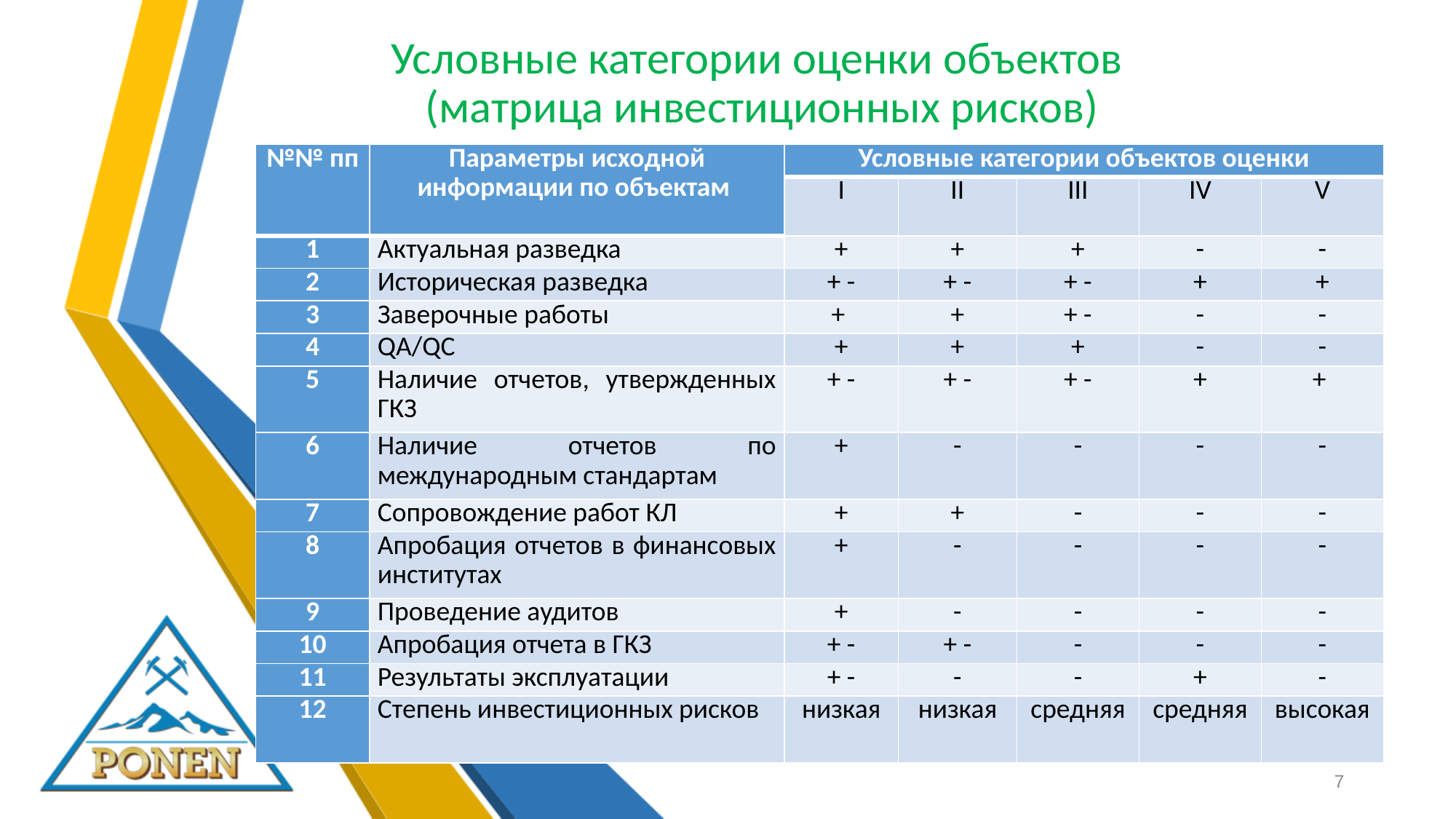

# Условные категории оценки объектов (матрица инвестиционных рисков)
| №№ пп | Параметры исходной информации по объектам | Условные категории объектов оценки |  |  |  |  |
| --- | --- | --- | --- | --- | --- | --- |
|  |  | I | II | III | IV | V |
| 1 | Актуальная разведка | + | + | + | - | - |
| 2 | Историческая разведка | + - | + - | + - | + | + |
| 3 | Заверочные работы | + | + | + - | - | - |
| 4 | QA/QC | + | + | + | - | - |
| 5 | Наличие отчетов, утвержденных ГКЗ | + - | + - | + - | + | + |
| 6 | Наличие отчетов по международным стандартам | + | - | - | - | - |
| 7 | Сопровождение работ КЛ | + | + | - | - | - |
| 8 | Апробация отчетов в финансовых институтах | + | - | - | - | - |
| 9 | Проведение аудитов | + | - | - | - | - |
| 10 | Апробация отчета в ГКЗ | + - | + - | - | - | - |
| 11 | Результаты эксплуатации | + - | - | - | + | - |
| 12 | Степень инвестиционных рисков | низкая | низкая | средняя | средняя | высокая |
7